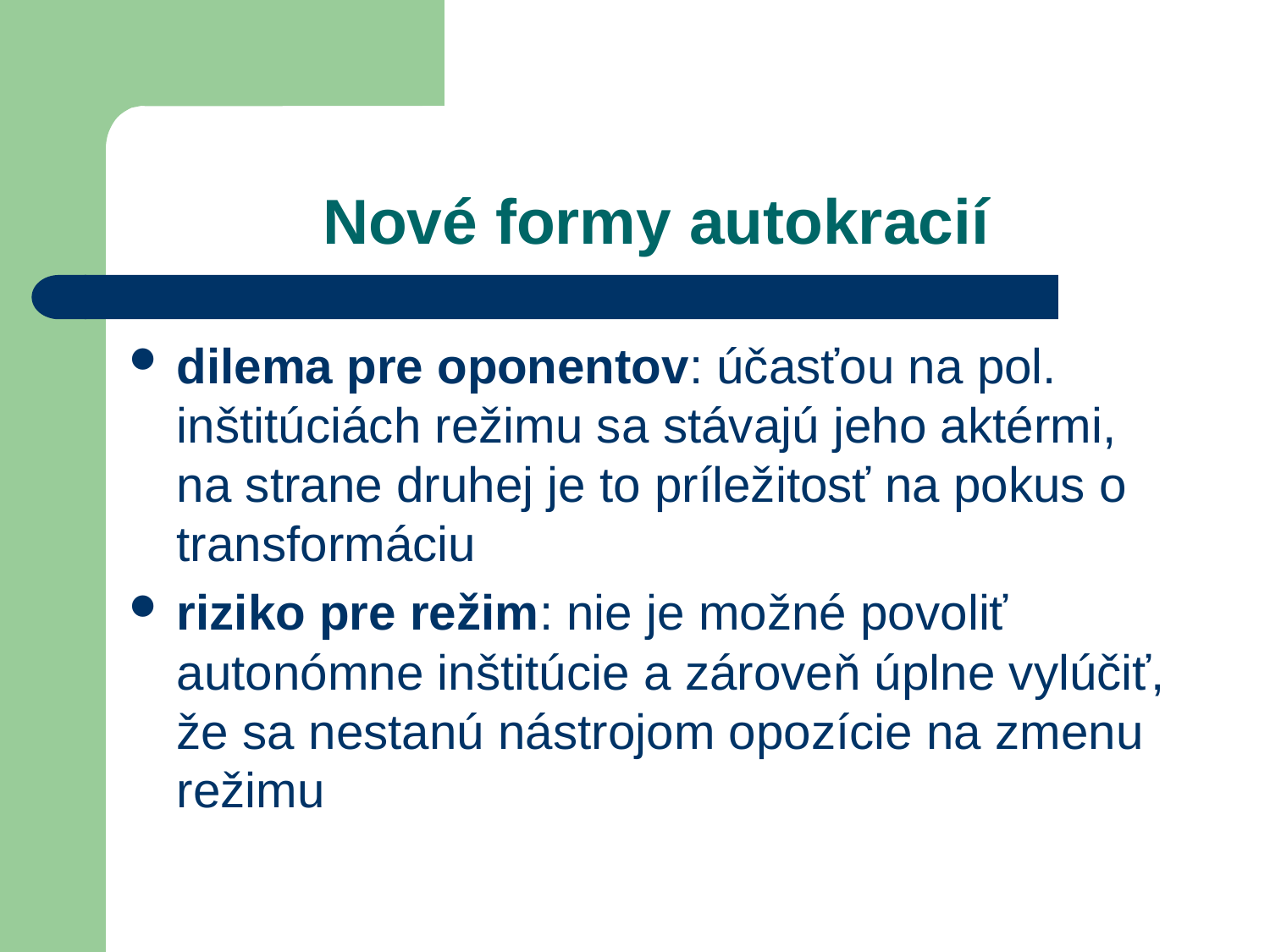

# Nové formy autokracií
dilema pre oponentov: účasťou na pol. inštitúciách režimu sa stávajú jeho aktérmi, na strane druhej je to príležitosť na pokus o transformáciu
riziko pre režim: nie je možné povoliť autonómne inštitúcie a zároveň úplne vylúčiť, že sa nestanú nástrojom opozície na zmenu režimu